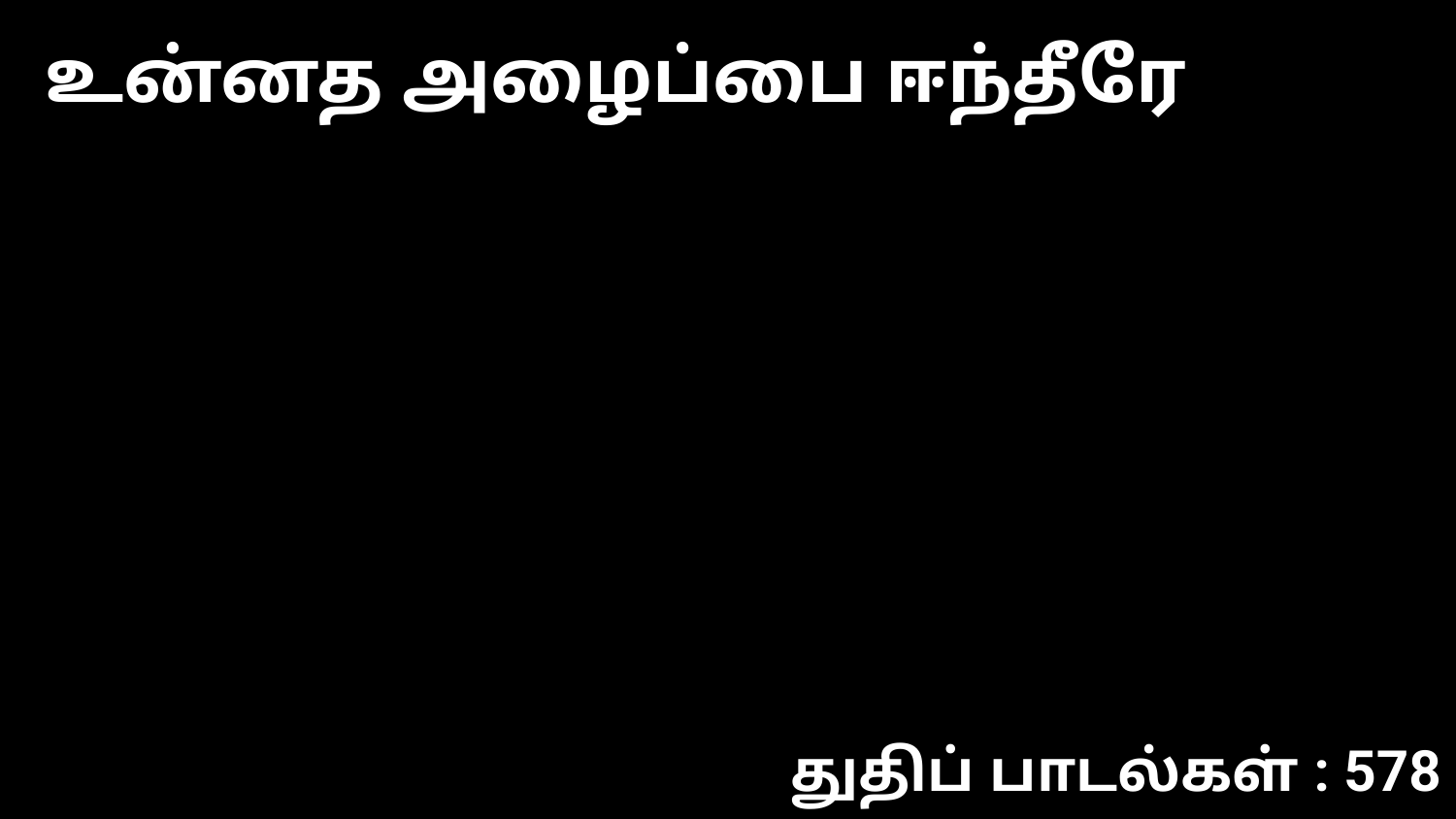

உன்னத அழைப்பை ஈந்தீரே
துதிப் பாடல்கள் : 578